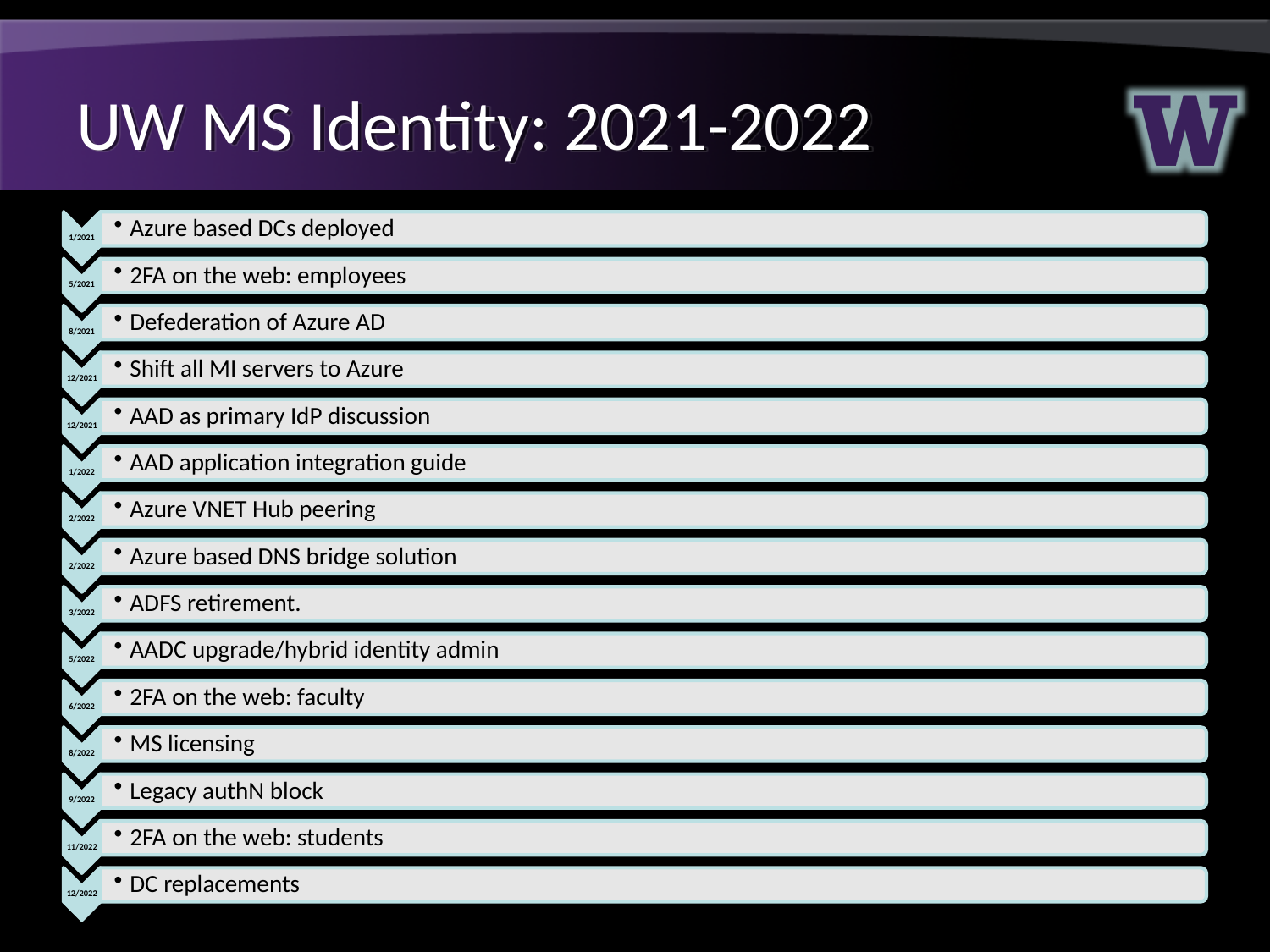

# UW MS Identity: 2021-2022
1/2021
Azure based DCs deployed
5/2021
2FA on the web: employees
8/2021
Defederation of Azure AD
12/2021
Shift all MI servers to Azure
12/2021
AAD as primary IdP discussion
1/2022
AAD application integration guide
2/2022
Azure VNET Hub peering
2/2022
Azure based DNS bridge solution
3/2022
ADFS retirement.
5/2022
AADC upgrade/hybrid identity admin
6/2022
2FA on the web: faculty
8/2022
MS licensing
9/2022
Legacy authN block
11/2022
2FA on the web: students
12/2022
DC replacements